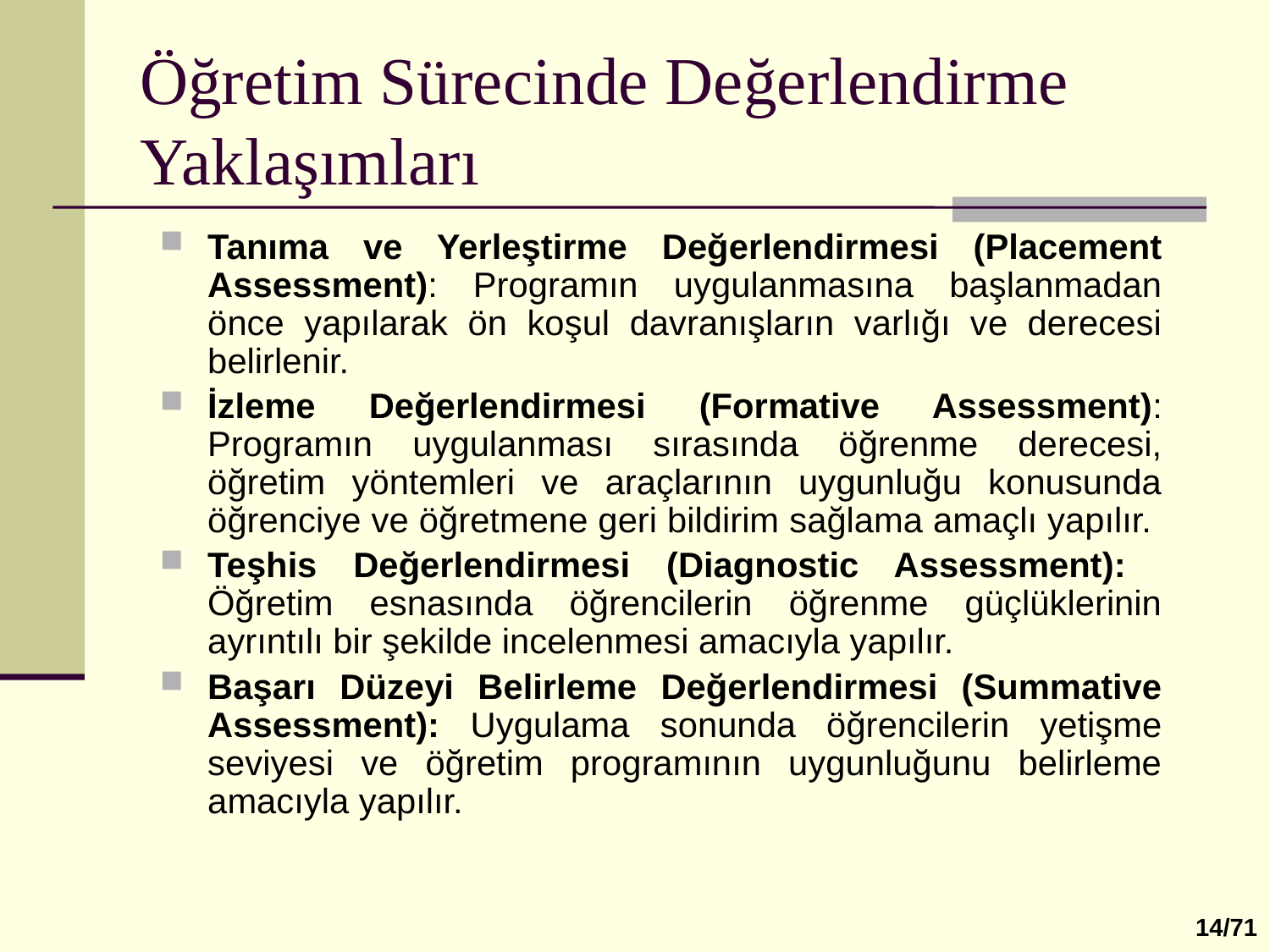

# Öğretim Sürecinde Değerlendirme Yaklaşımları
Tanıma ve Yerleştirme Değerlendirmesi (Placement Assessment): Programın uygulanmasına başlanmadan önce yapılarak ön koşul davranışların varlığı ve derecesi belirlenir.
İzleme Değerlendirmesi (Formative Assessment): Programın uygulanması sırasında öğrenme derecesi, öğretim yöntemleri ve araçlarının uygunluğu konusunda öğrenciye ve öğretmene geri bildirim sağlama amaçlı yapılır.
Teşhis Değerlendirmesi (Diagnostic Assessment):  Öğretim esnasında öğrencilerin öğrenme güçlüklerinin ayrıntılı bir şekilde incelenmesi amacıyla yapılır.
Başarı Düzeyi Belirleme Değerlendirmesi (Summative Assessment): Uygulama sonunda öğrencilerin yetişme seviyesi ve öğretim programının uygunluğunu belirleme amacıyla yapılır.
14/71